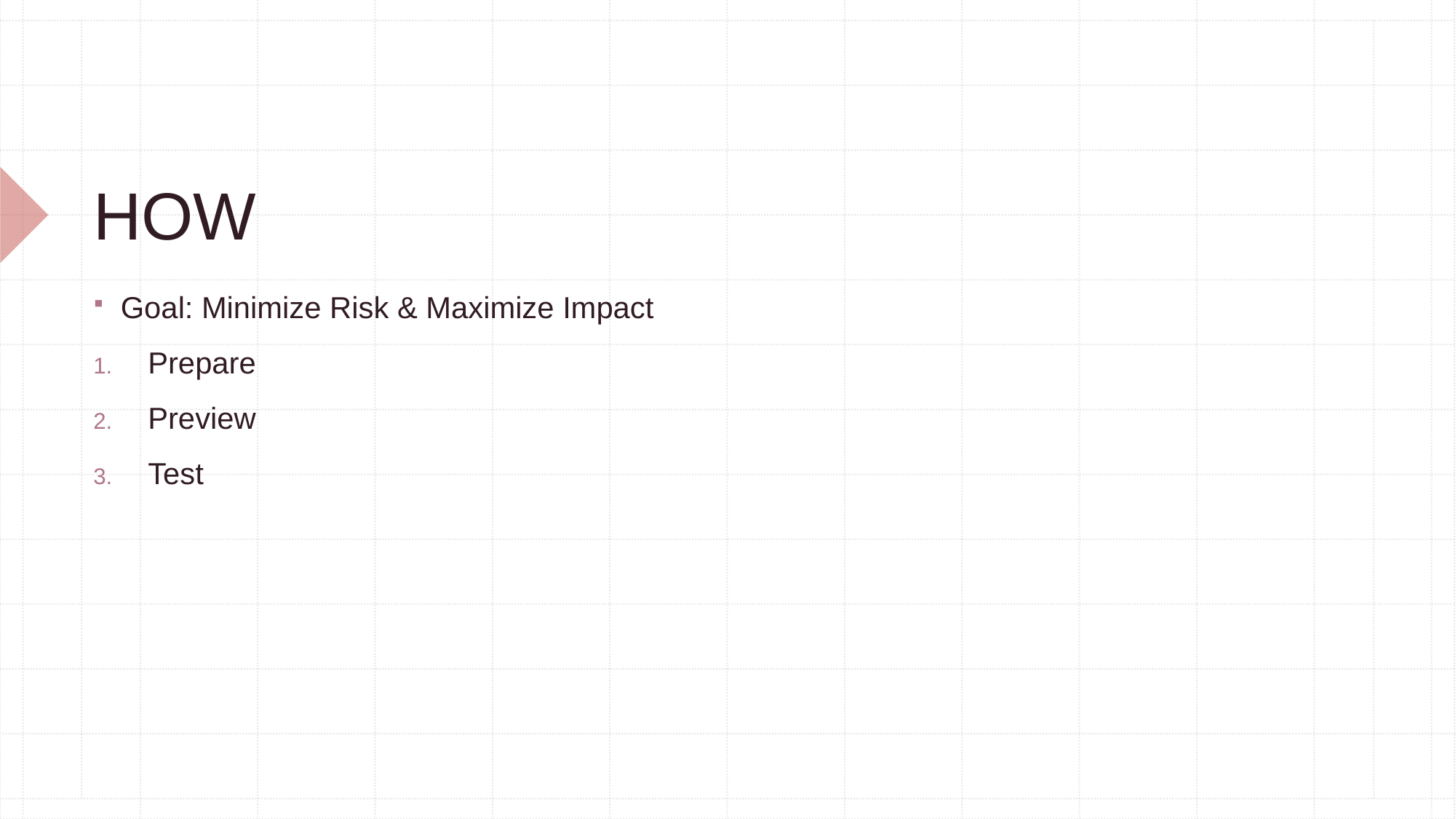

# HOW
Goal: Minimize Risk & Maximize Impact
Prepare
Preview
Test